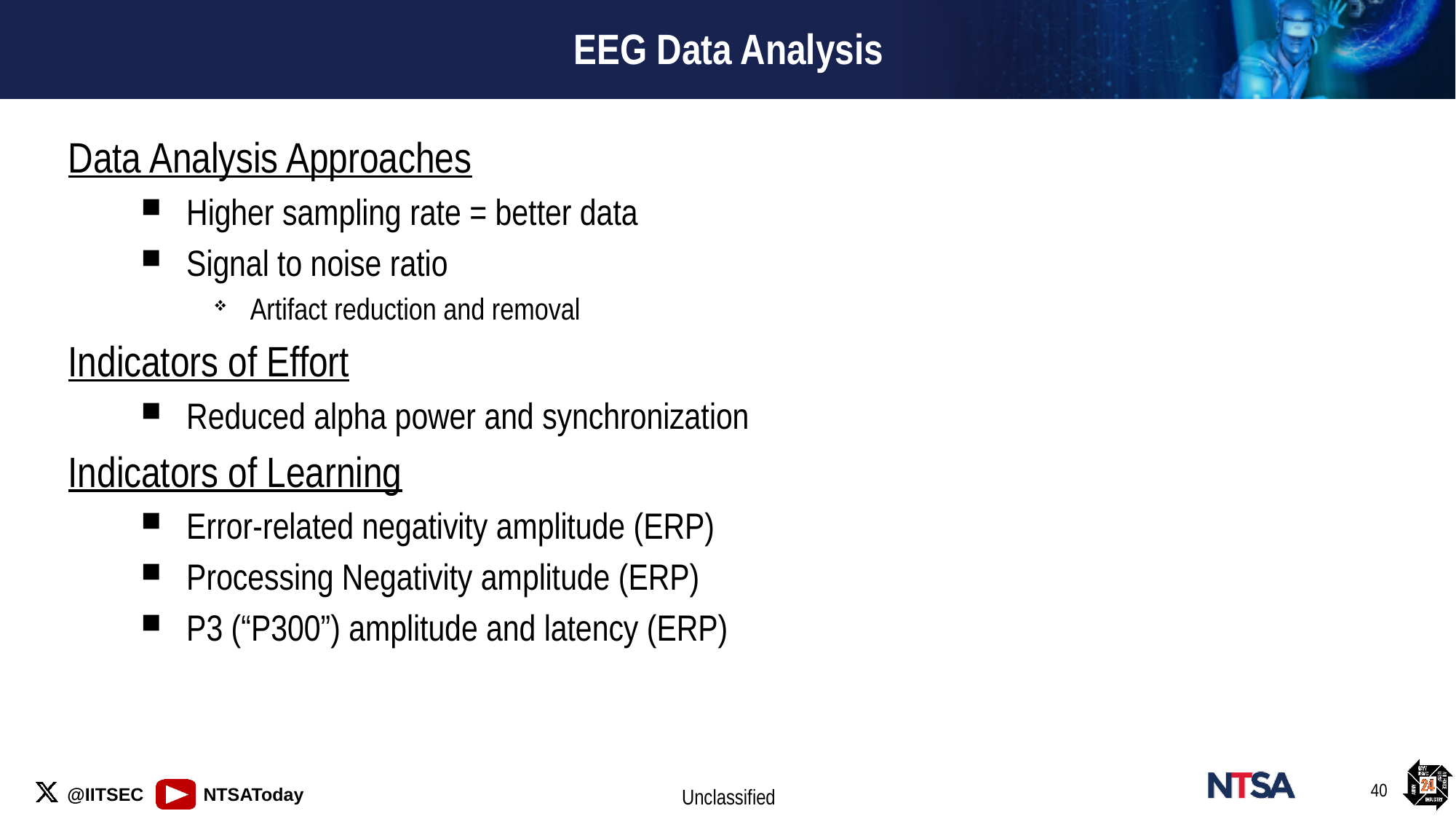

# EEG Data Analysis
Data Analysis Approaches
Higher sampling rate = better data
Signal to noise ratio
Artifact reduction and removal
Indicators of Effort
Reduced alpha power and synchronization
Indicators of Learning
Error-related negativity amplitude (ERP)
Processing Negativity amplitude (ERP)
P3 (“P300”) amplitude and latency (ERP)

40